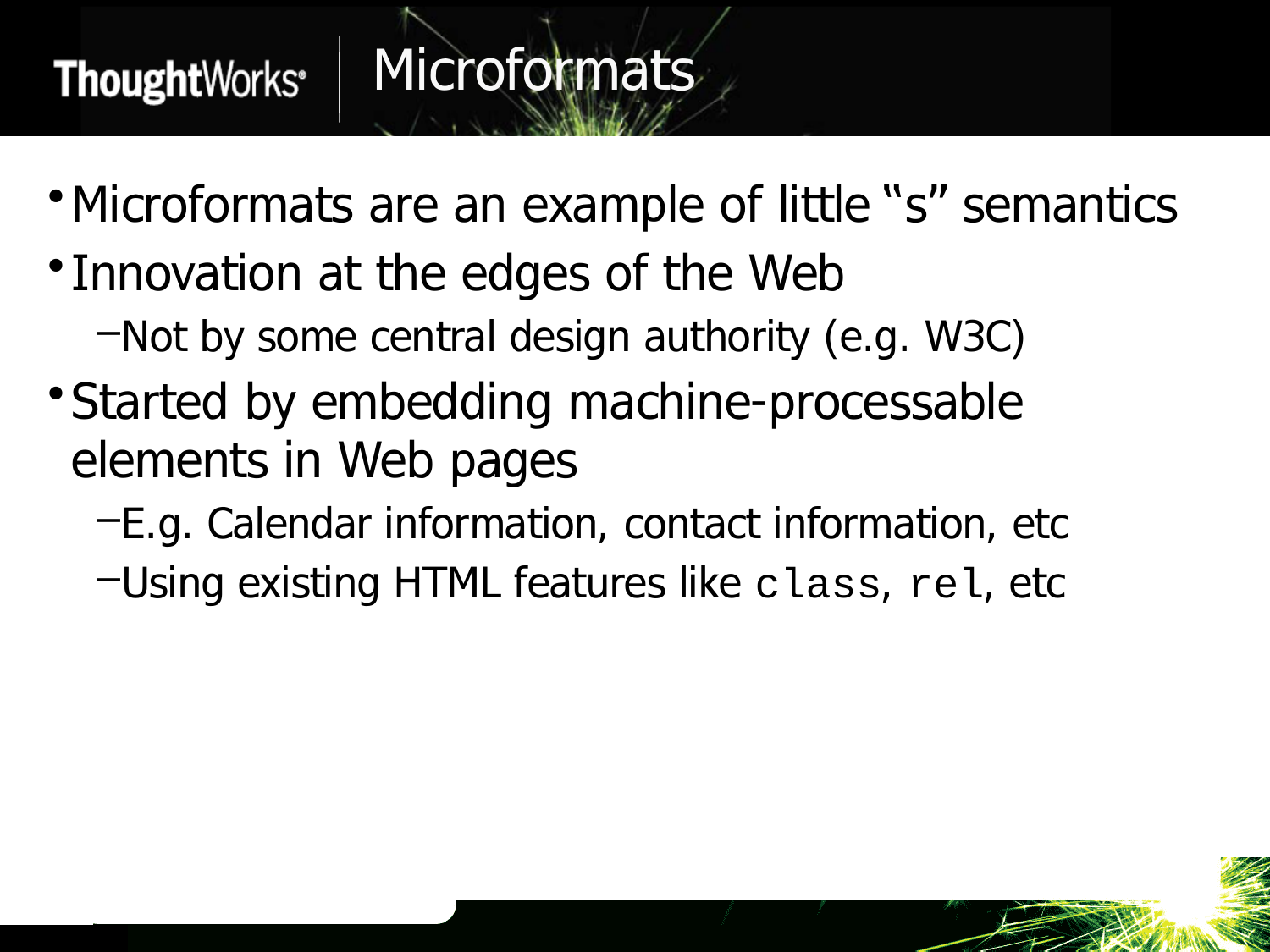

# Microformats
Microformats are an example of little “s” semantics
Innovation at the edges of the Web
Not by some central design authority (e.g. W3C)
Started by embedding machine-processable elements in Web pages
E.g. Calendar information, contact information, etc
Using existing HTML features like class, rel, etc